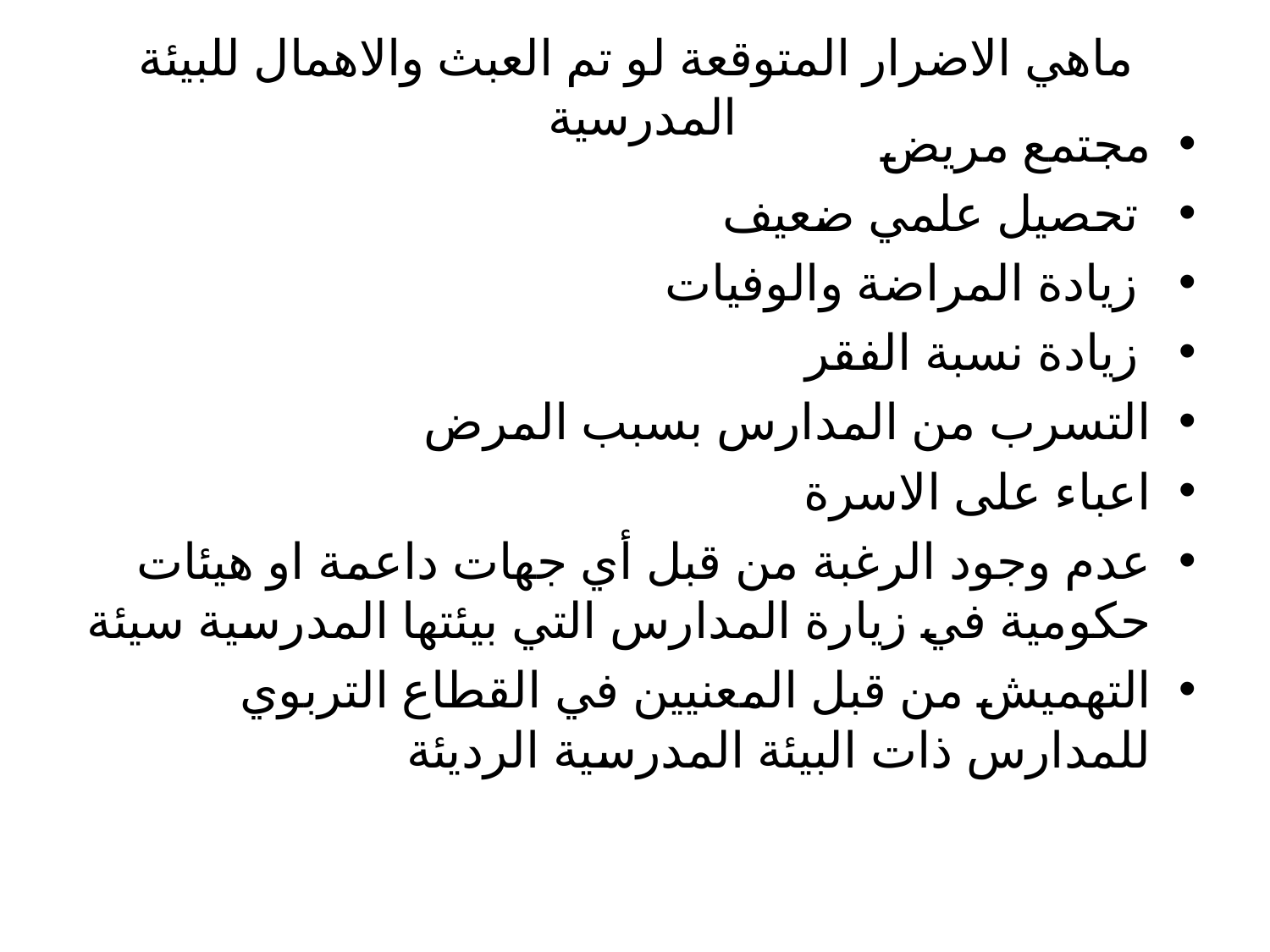

# ماهي الاضرار المتوقعة لو تم العبث والاهمال للبيئة المدرسية
مجتمع مريض
 تحصيل علمي ضعيف
 زيادة المراضة والوفيات
 زيادة نسبة الفقر
التسرب من المدارس بسبب المرض
اعباء على الاسرة
عدم وجود الرغبة من قبل أي جهات داعمة او هيئات حكومية في زيارة المدارس التي بيئتها المدرسية سيئة
التهميش من قبل المعنيين في القطاع التربوي للمدارس ذات البيئة المدرسية الرديئة